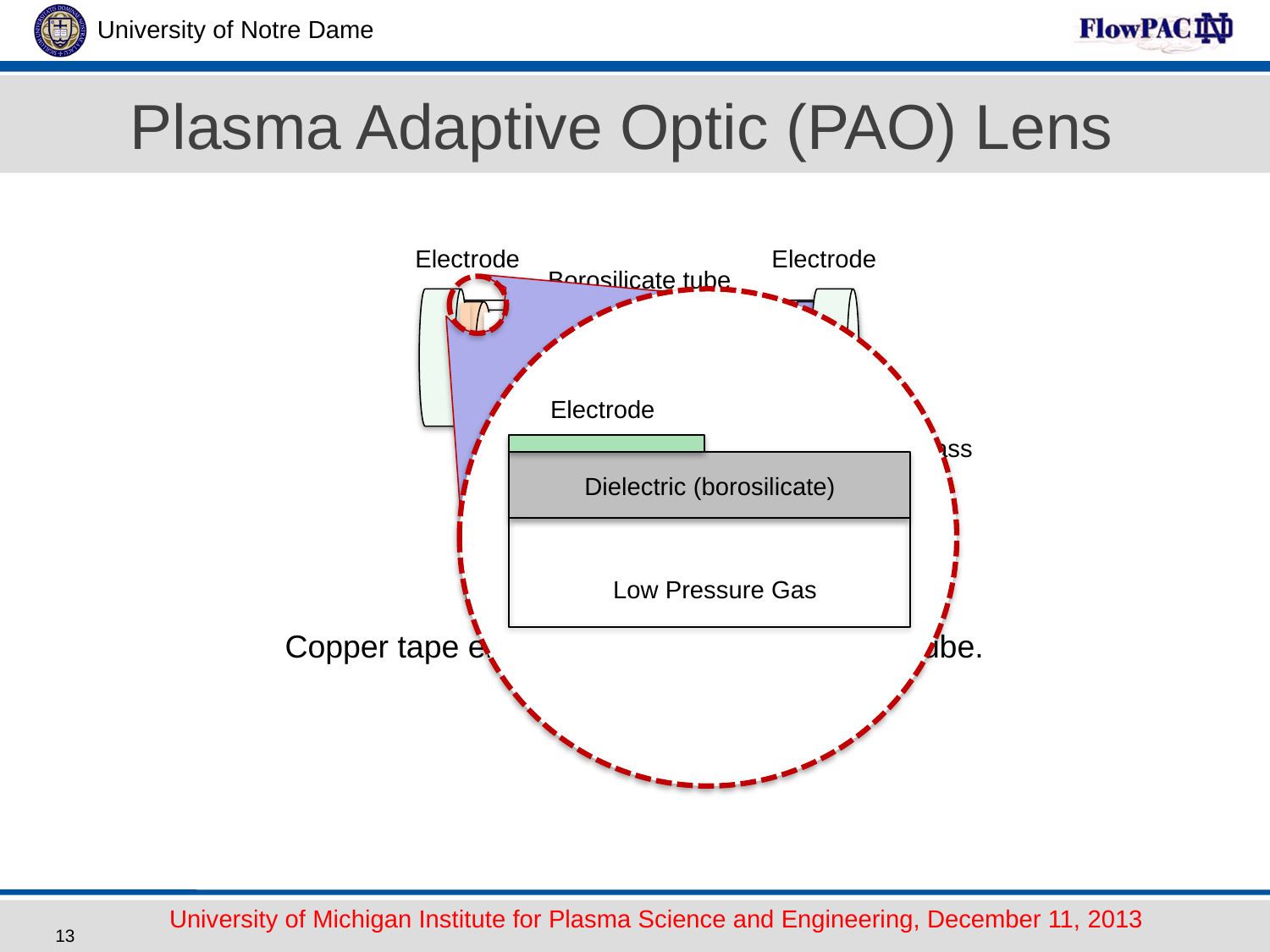

Plasma Adaptive Optic (PAO) Lens

Electrode
Electrode
Borosilicate tube

Electrode
Optical glass

Dielectric (borosilicate)

Low Pressure Gas
Copper tape electrodes wrapped around the tube.